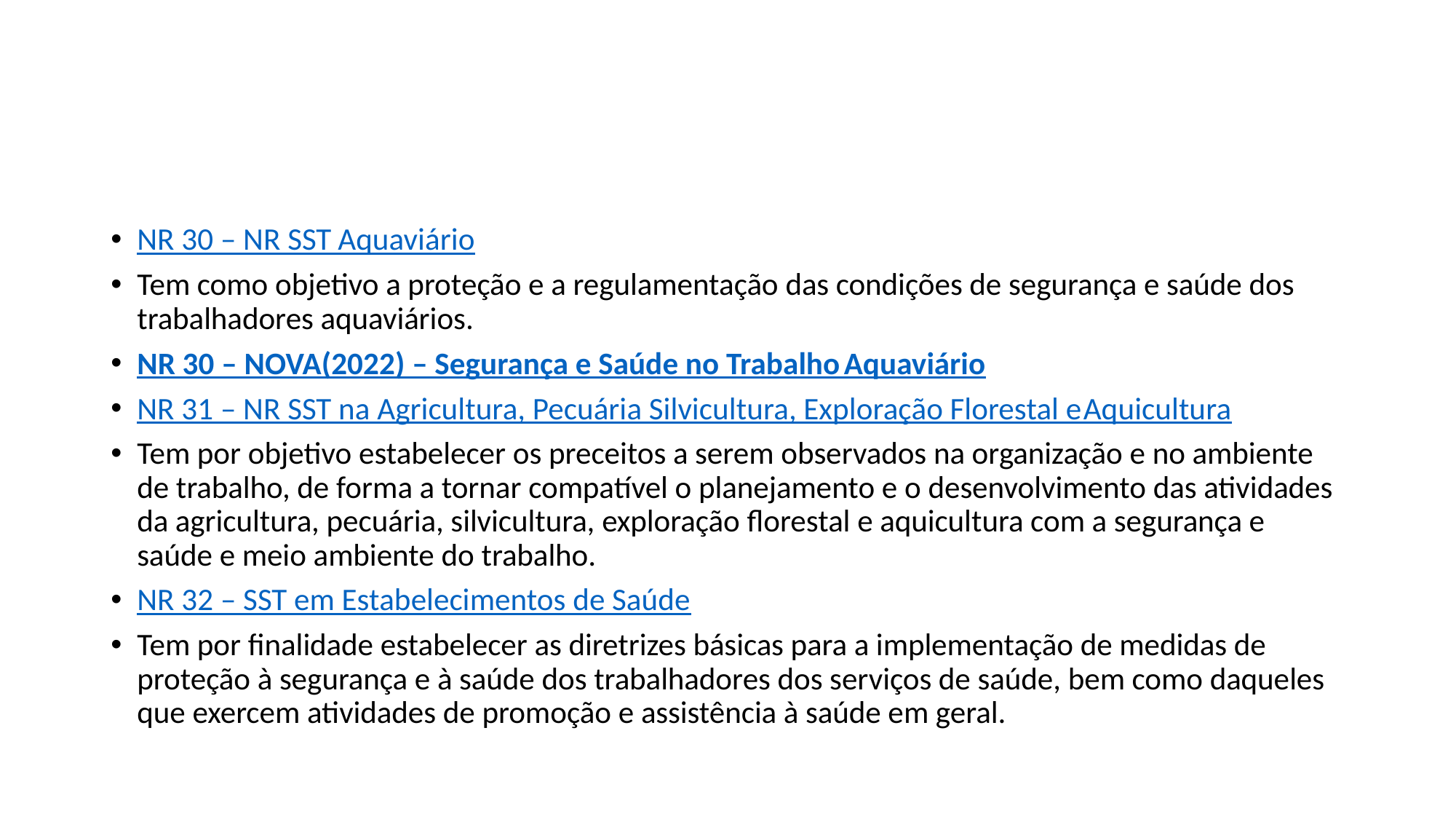

#
NR 30 – NR SST Aquaviário
Tem como objetivo a proteção e a regulamentação das condições de segurança e saúde dos trabalhadores aquaviários.
NR 30 – NOVA(2022) – Segurança e Saúde no Trabalho Aquaviário
NR 31 – NR SST na Agricultura, Pecuária Silvicultura, Exploração Florestal e Aquicultura
Tem por objetivo estabelecer os preceitos a serem observados na organização e no ambiente de trabalho, de forma a tornar compatível o planejamento e o desenvolvimento das atividades da agricultura, pecuária, silvicultura, exploração florestal e aquicultura com a segurança e saúde e meio ambiente do trabalho.
NR 32 – SST em Estabelecimentos de Saúde
Tem por finalidade estabelecer as diretrizes básicas para a implementação de medidas de proteção à segurança e à saúde dos trabalhadores dos serviços de saúde, bem como daqueles que exercem atividades de promoção e assistência à saúde em geral.